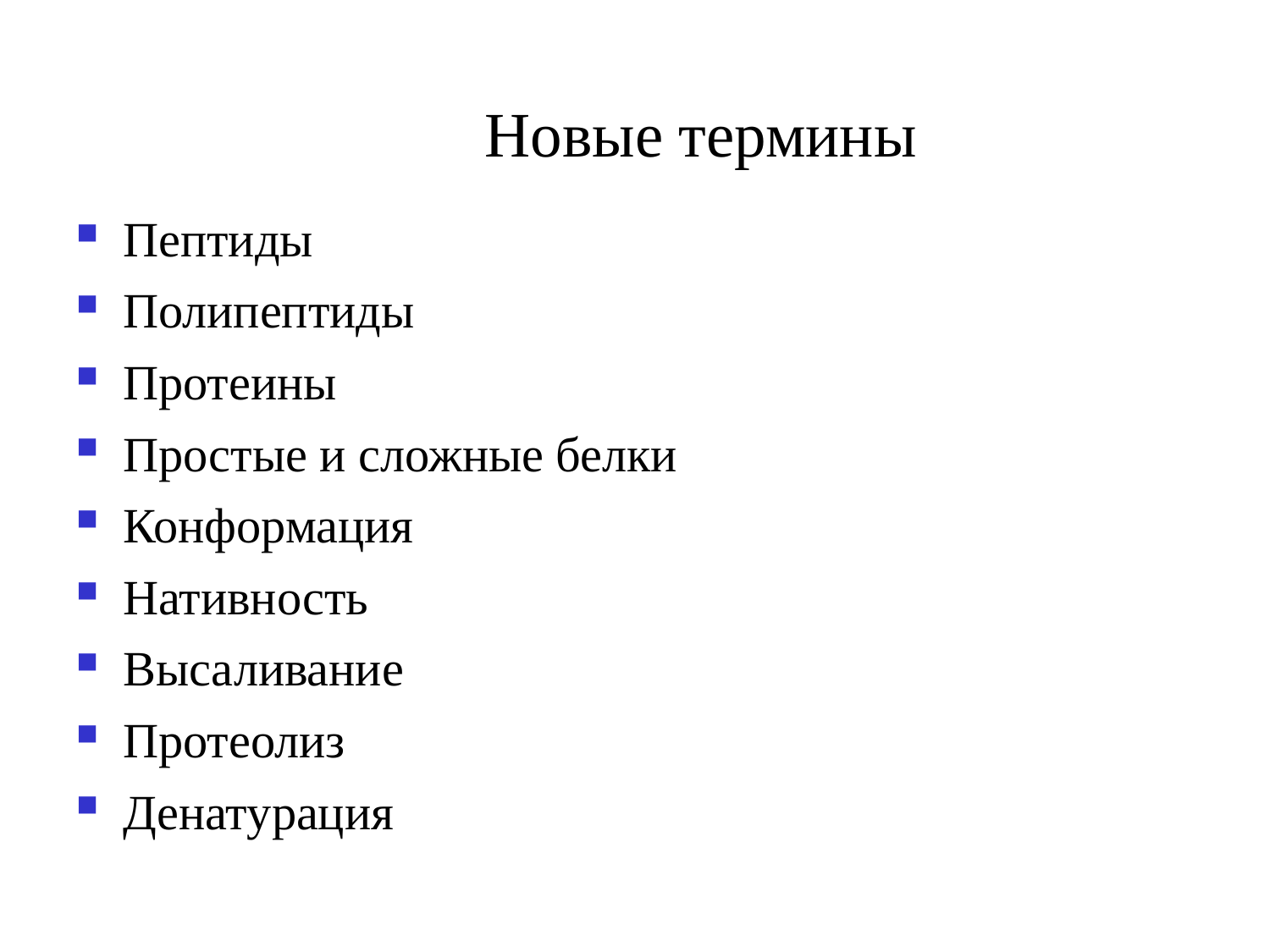

# Новые термины
Пептиды
Полипептиды
Протеины
Простые и сложные белки
Конформация
Нативность
Высаливание
Протеолиз
Денатурация